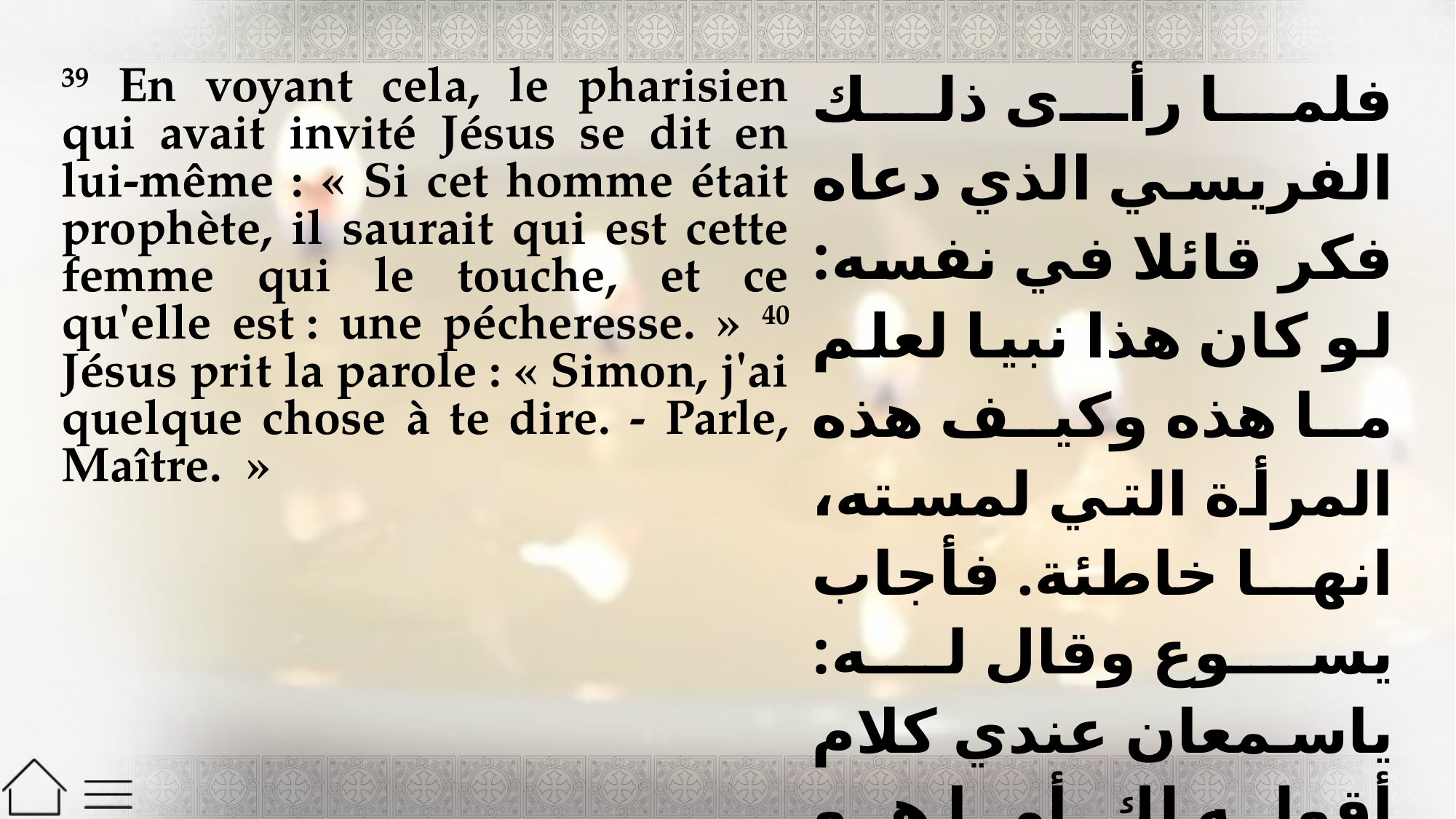

| 39 En voyant cela, le pharisien qui avait invité Jésus se dit en lui-même : « Si cet homme était prophète, il saurait qui est cette femme qui le touche, et ce qu'elle est : une pécheresse. » 40 Jésus prit la parole : « Simon, j'ai quelque chose à te dire. - Parle, Maître.  » | فلما رأى ذلك الفريسي الذي دعاه فكر قائلا في نفسه: لو كان هذا نبيا لعلم ما هذه وكيف هذه المرأة التي لمسته، انها خاطئة. فأجاب يسوع وقال له: ياسمعان عندي كلام أقوله لك. أما هو فقال: قل يا معلم. |
| --- | --- |